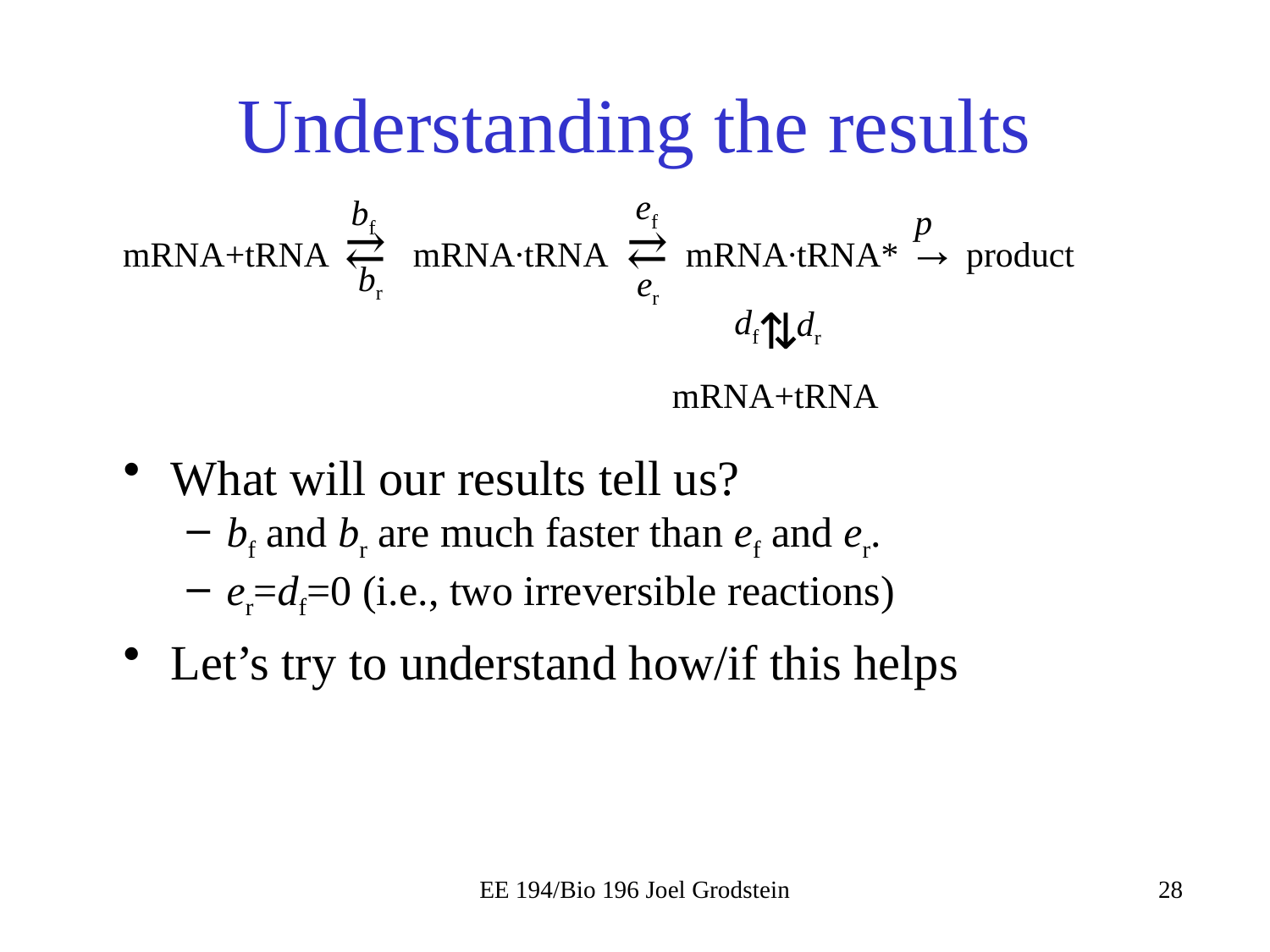

# Understanding the results
ef
bf
p
mRNA+tRNA  ⇄   mRNA∙tRNA  ⇄  mRNA∙tRNA* → product
br
er
⇅
df
dr
mRNA+tRNA
What will our results tell us?
bf and br are much faster than ef and er.
er=df=0 (i.e., two irreversible reactions)
Let’s try to understand how/if this helps

EE 194/Bio 196 Joel Grodstein